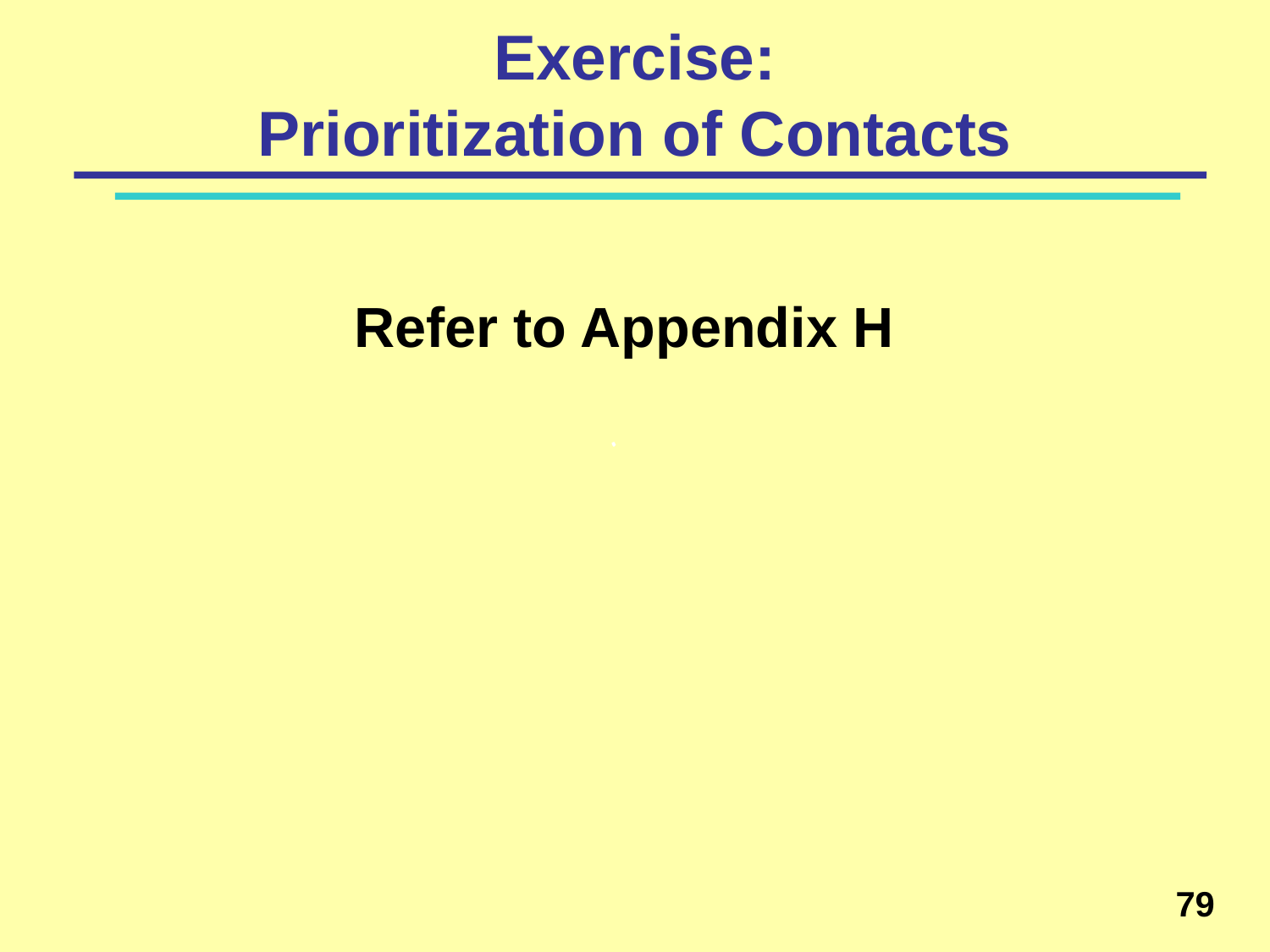

# Exercise: Prioritization of Contacts

Refer to Appendix H

79